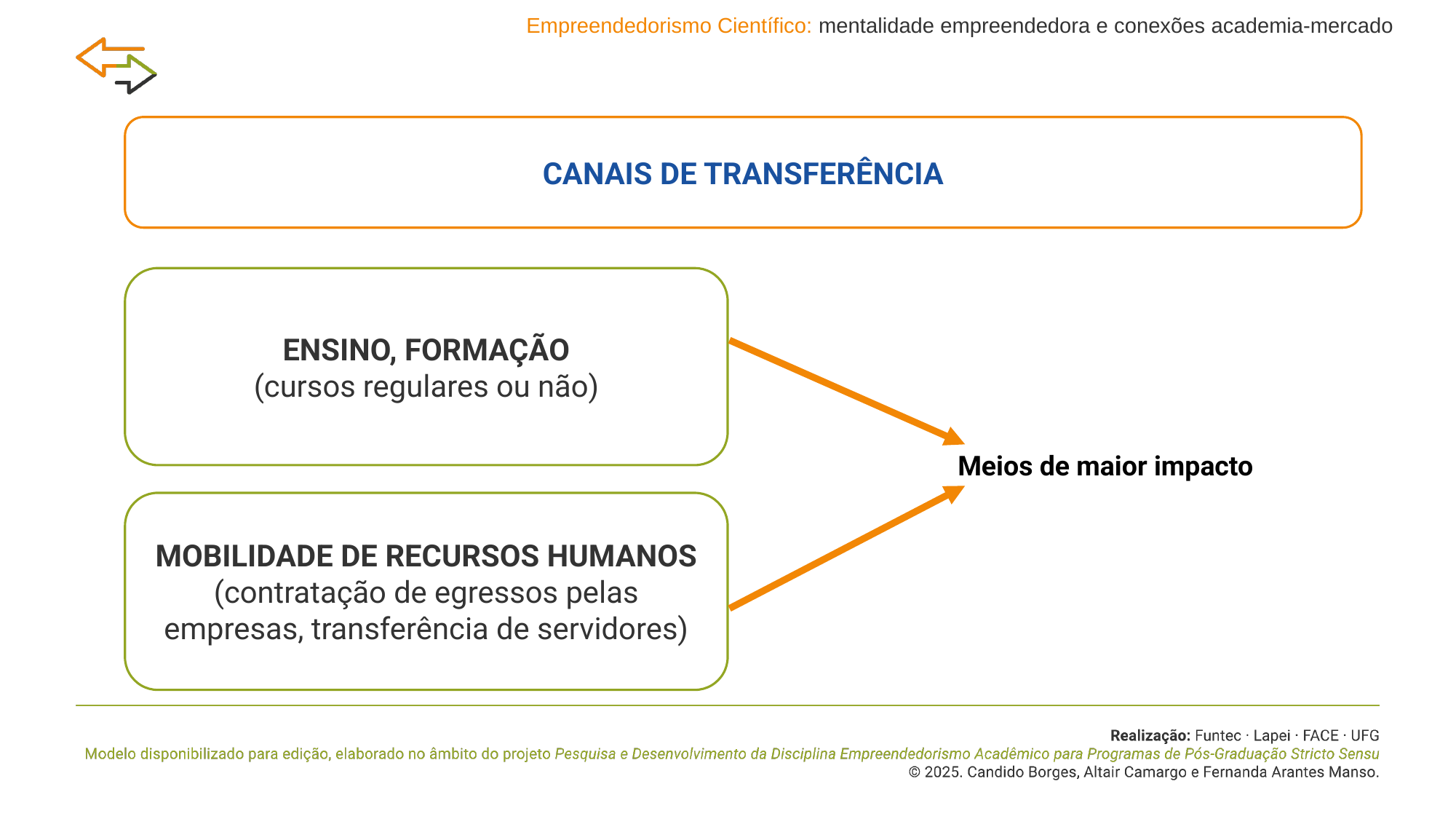

Empreendedorismo Científico: mentalidade empreendedora e conexões academia-mercado
CANAIS DE TRANSFERÊNCIA
ENSINO, FORMAÇÃO
(cursos regulares ou não)
Meios de maior impacto
MOBILIDADE DE RECURSOS HUMANOS
(contratação de egressos pelas empresas, transferência de servidores)